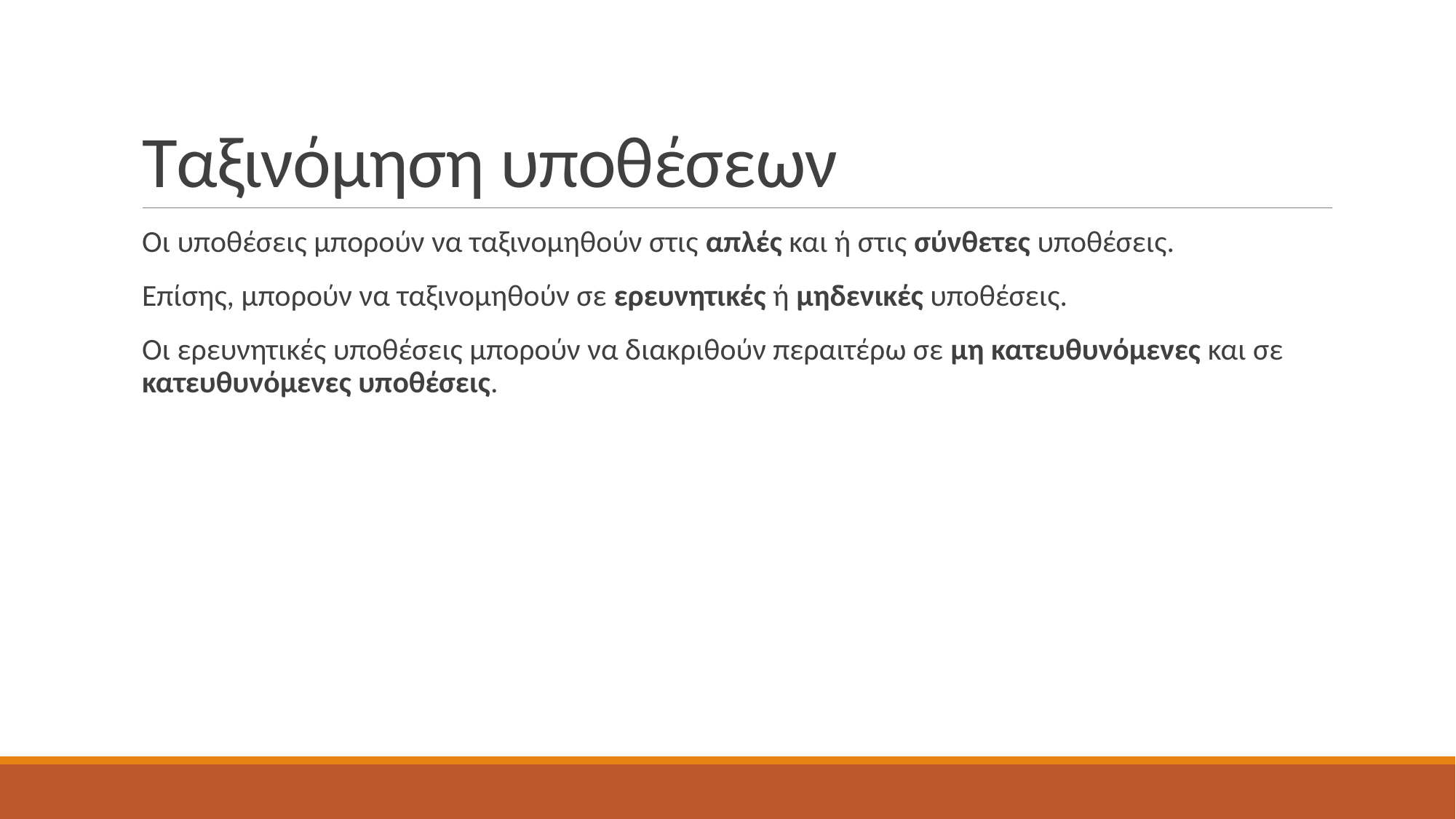

# Ταξινόμηση υποθέσεων
Οι υποθέσεις μπορούν να ταξινομηθούν στις απλές και ή στις σύνθετες υποθέσεις.
Επίσης, μπορούν να ταξινομηθούν σε ερευνητικές ή μηδενικές υποθέσεις.
Οι ερευνητικές υποθέσεις μπορούν να διακριθούν περαιτέρω σε μη κατευθυνόμενες και σε κατευθυνόμενες υποθέσεις.